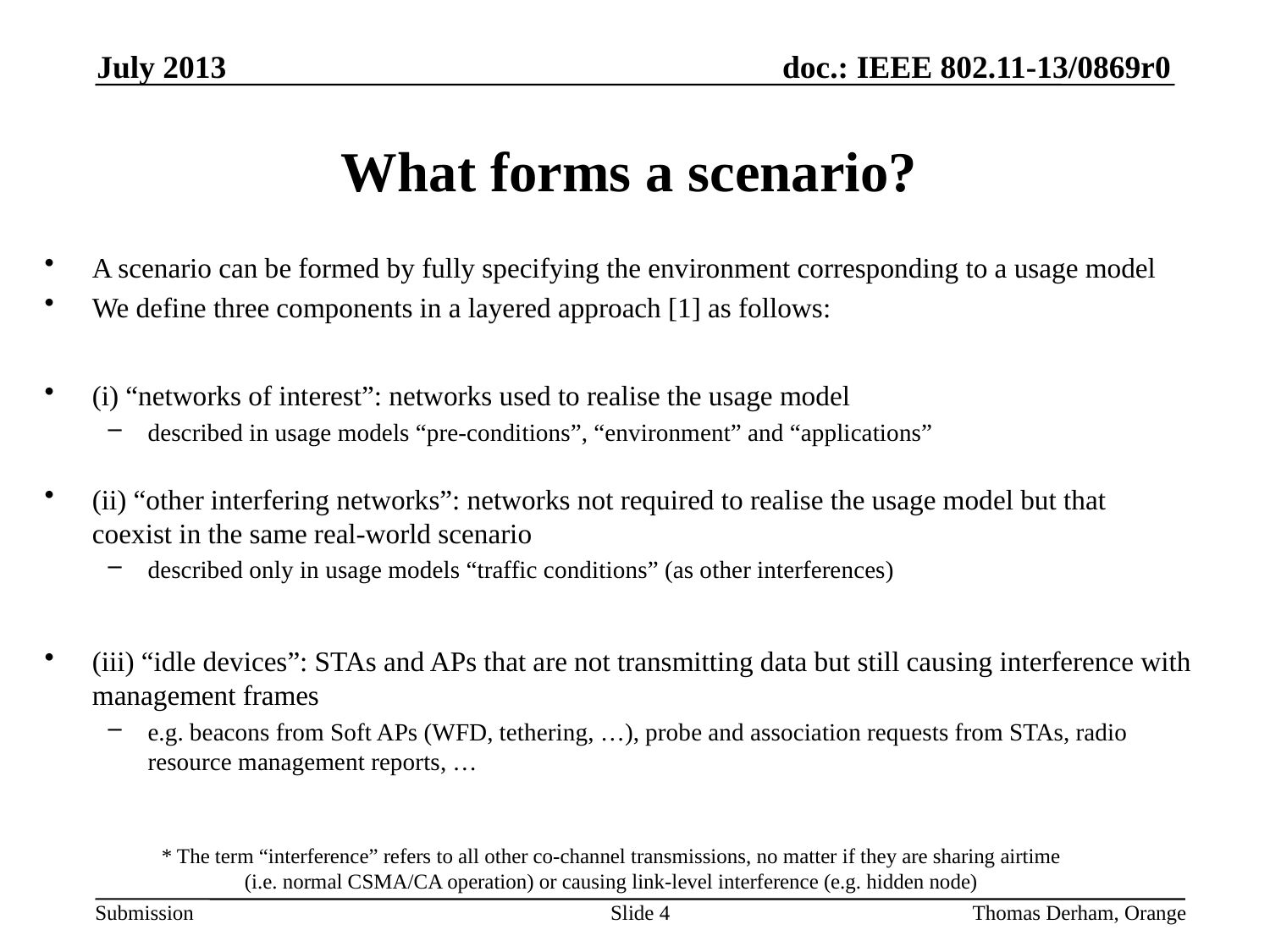

July 2013
# What forms a scenario?
A scenario can be formed by fully specifying the environment corresponding to a usage model
We define three components in a layered approach [1] as follows:

(i) “networks of interest”: networks used to realise the usage model
described in usage models “pre-conditions”, “environment” and “applications”

(ii) “other interfering networks”: networks not required to realise the usage model but that coexist in the same real-world scenario
described only in usage models “traffic conditions” (as other interferences)

(iii) “idle devices”: STAs and APs that are not transmitting data but still causing interference with management frames
e.g. beacons from Soft APs (WFD, tethering, …), probe and association requests from STAs, radio resource management reports, …

* The term “interference” refers to all other co-channel transmissions, no matter if they are sharing airtime (i.e. normal CSMA/CA operation) or causing link-level interference (e.g. hidden node)
Slide 4
Thomas Derham, Orange